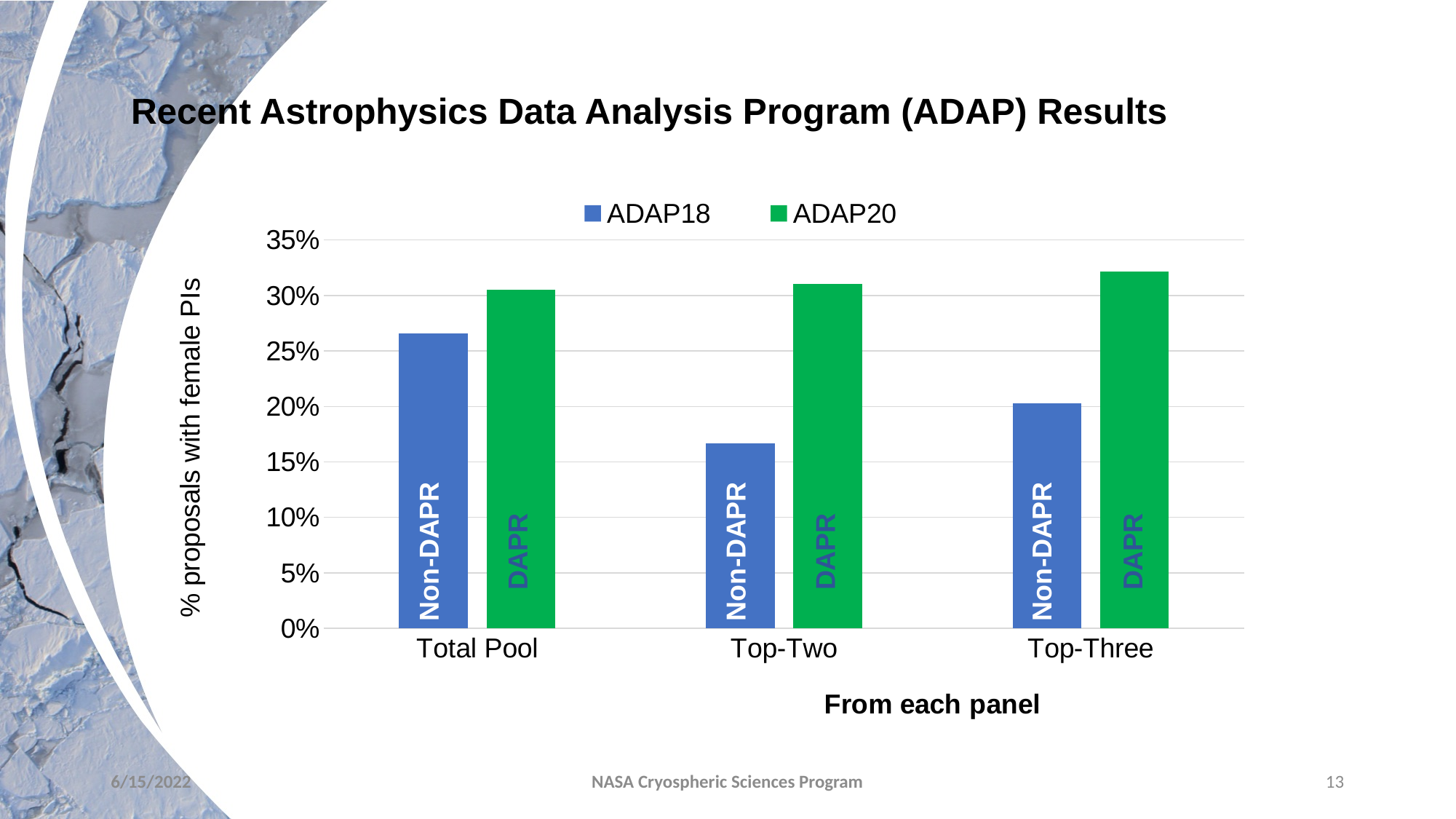

Recent Astrophysics Data Analysis Program (ADAP) Results

### Chart

| Category |  |  |
|---|---|---|
| Total Pool | 0.26556016597510373 | 0.3055 |
| Top-Two | 0.16666666666666666 | 0.3103 |
| Top-Three | 0.203125 | 0.3218 |
6/15/2022
NASA Cryospheric Sciences Program
13